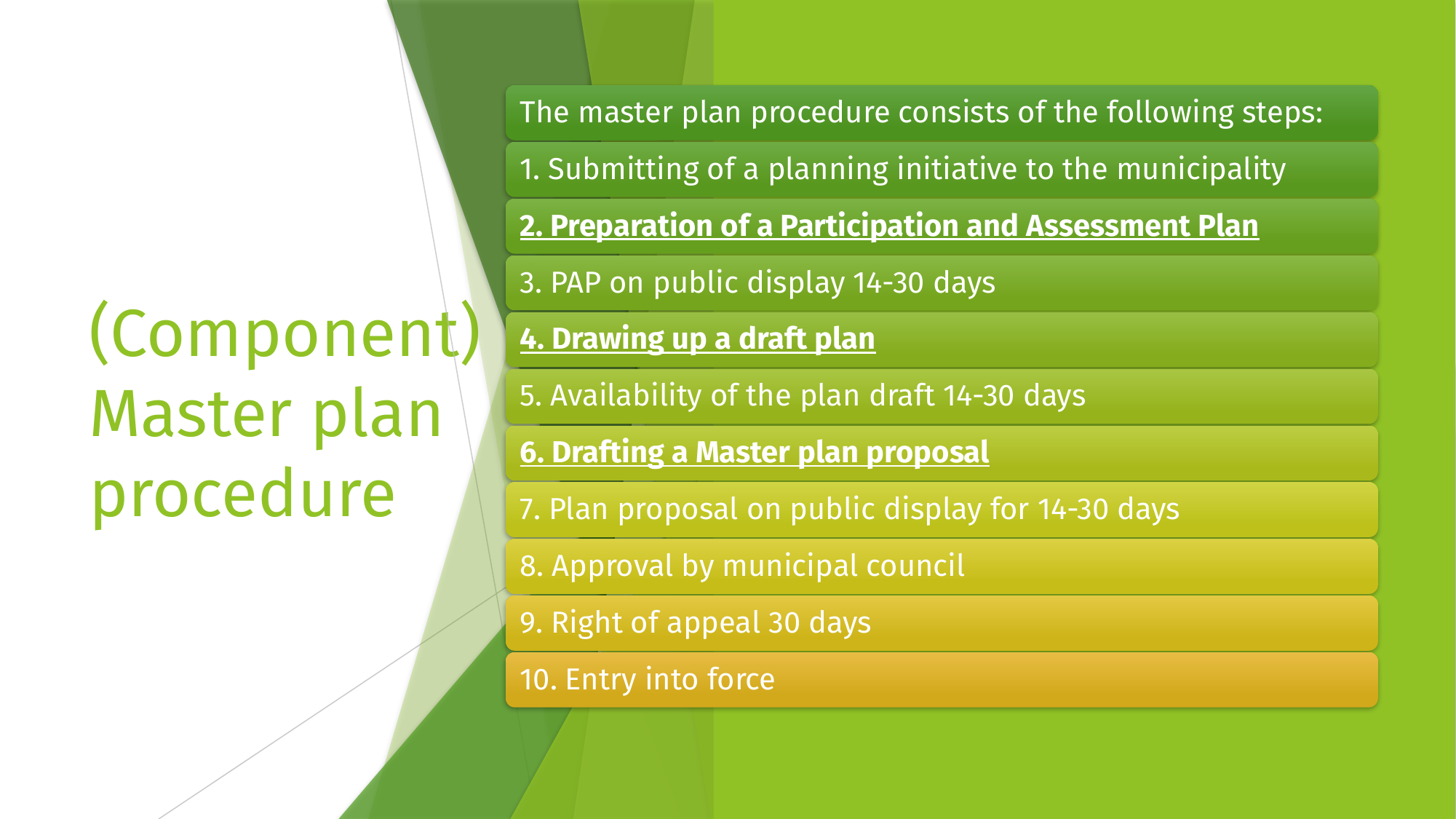

The master plan procedure consists of the following steps:
1. Submitting of a planning initiative to the municipality
2. Preparation of a Participation and Assessment Plan
3. PAP on public display 14-30 days
4. Drawing up a draft plan
5. Availability of the plan draft 14-30 days
6. Drafting a Master plan proposal
7. Plan proposal on public display for 14-30 days
8. Approval by municipal council
9. Right of appeal 30 days
10. Entry into force
# (Component) Master plan procedure